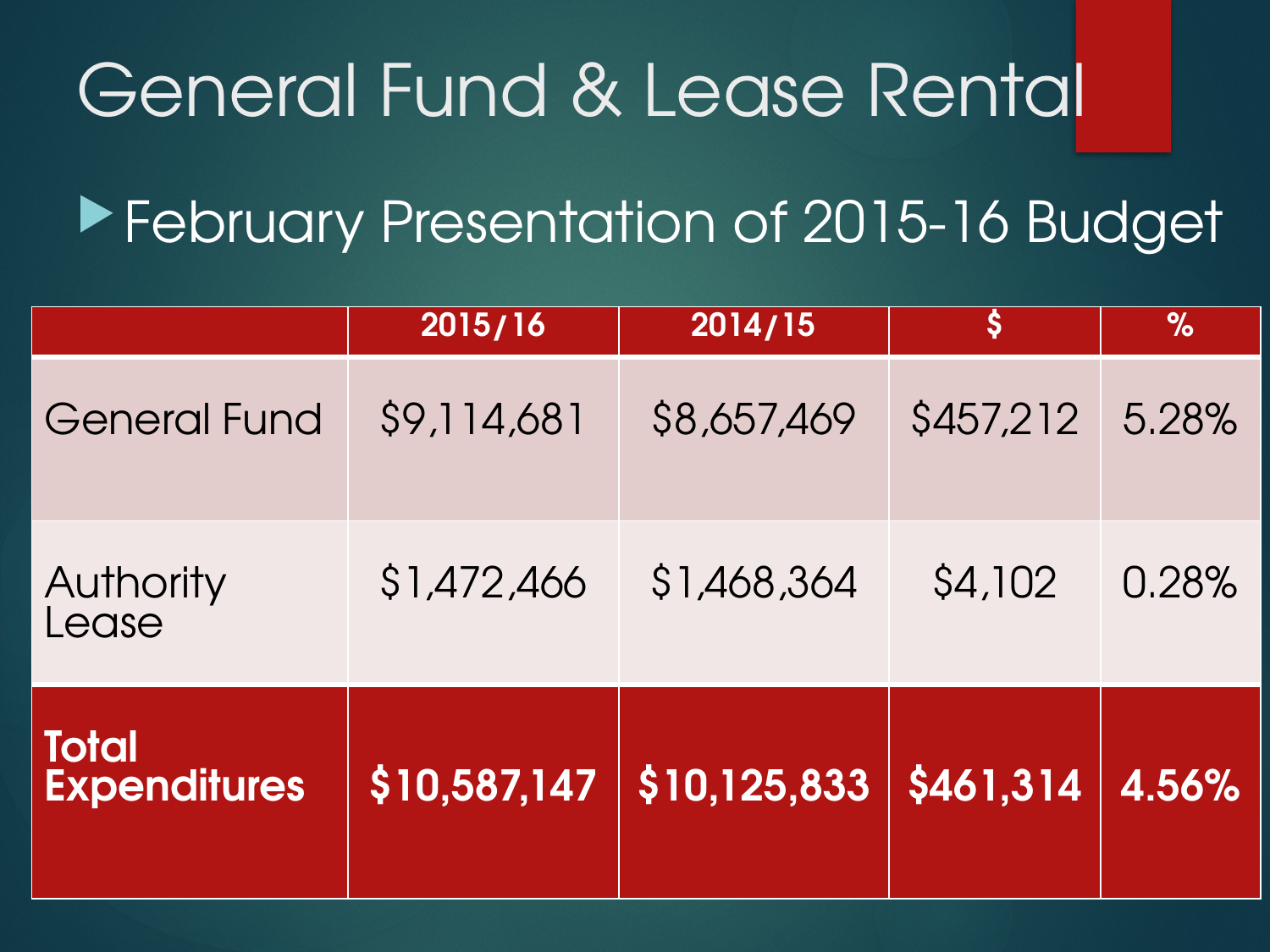

# General Fund & Lease Rental
February Presentation of 2015-16 Budget

|  | 2015/16 | 2014/15 | $ | % |
| --- | --- | --- | --- | --- |
| General Fund | $9,114,681 | $8,657,469 | $457,212 | 5.28% |
| Authority Lease | $1,472,466 | $1,468,364 | $4,102 | 0.28% |
| Total Expenditures | $10,587,147 | $10,125,833 | $461,314 | 4.56% |